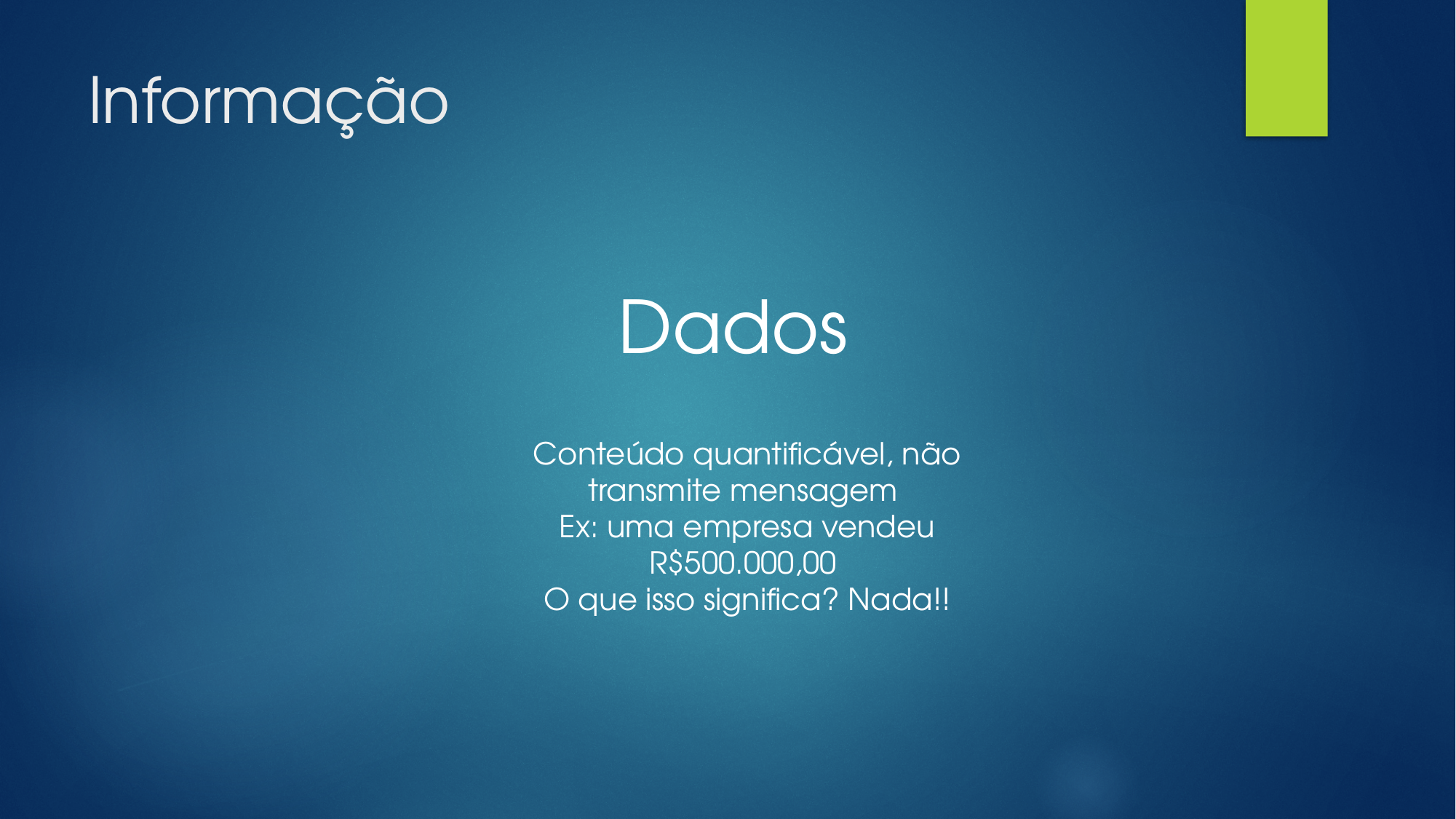

# Informação
Dados
Conteúdo quantificável, não transmite mensagem
Ex: uma empresa vendeu R$500.000,00
O que isso significa? Nada!!